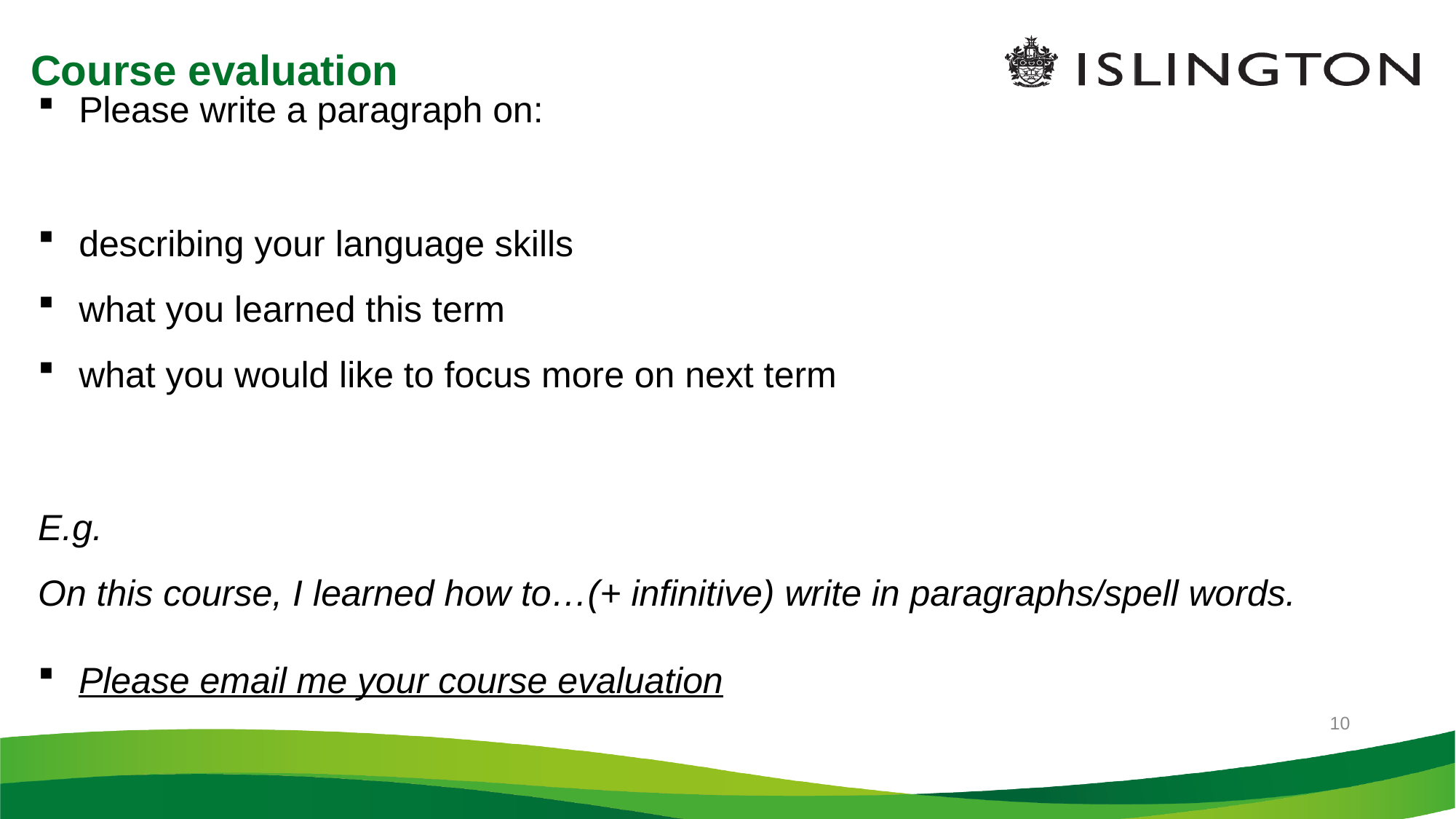

3/22/2021
# Course evaluation

Please write a paragraph on:

describing your language skills
what you learned this term
what you would like to focus more on next term

E.g.
On this course, I learned how to…(+ infinitive) write in paragraphs/spell words.

Please email me your course evaluation

10